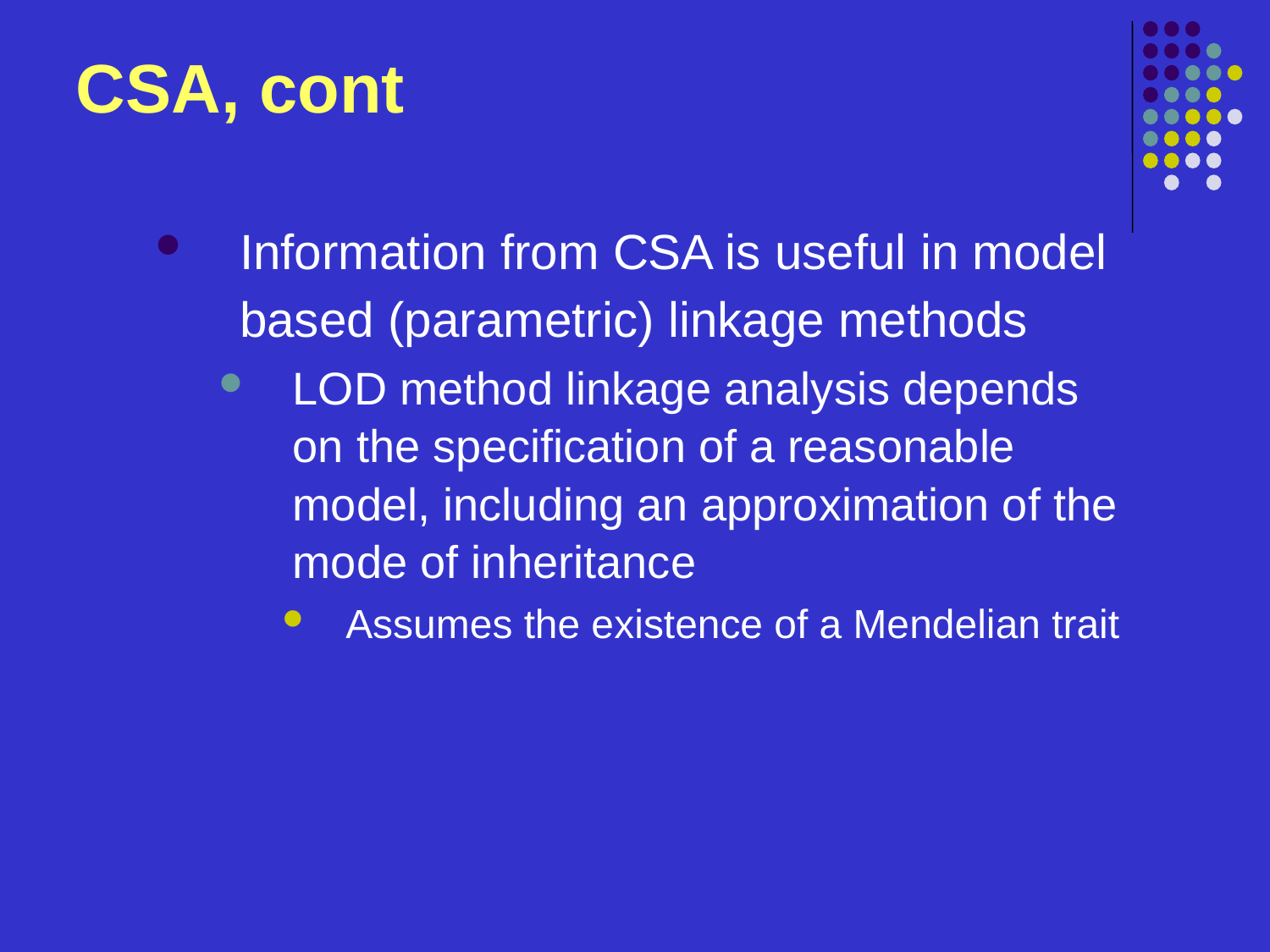

# CSA, cont
Information from CSA is useful in model based (parametric) linkage methods
LOD method linkage analysis depends on the specification of a reasonable model, including an approximation of the mode of inheritance
Assumes the existence of a Mendelian trait